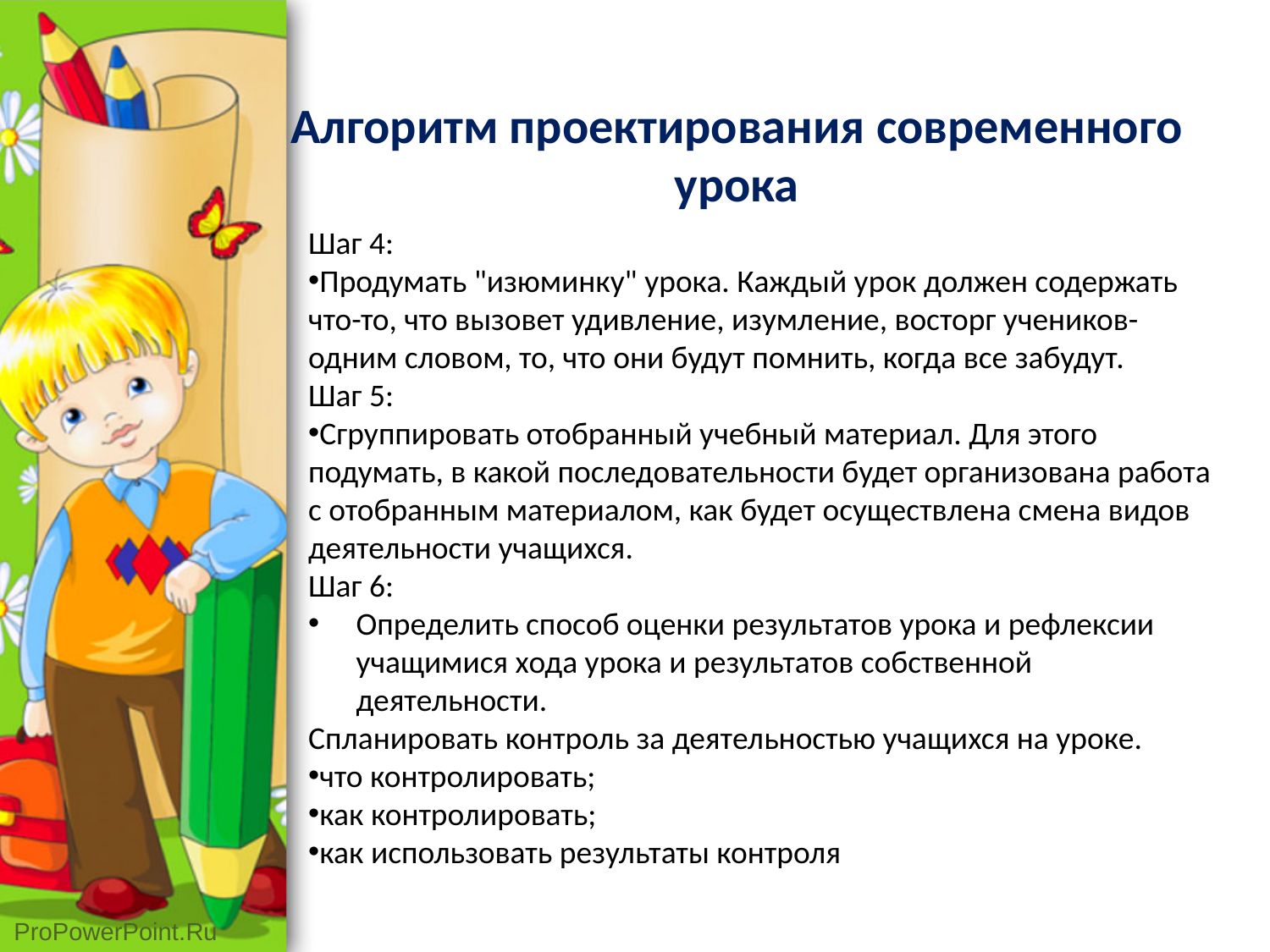

# Алгоритм проектирования современного урока
Шаг 4:
Продумать "изюминку" урока. Каждый урок должен содержать что-то, что вызовет удивление, изумление, восторг учеников- одним словом, то, что они будут помнить, когда все забудут.
Шаг 5:
Сгруппировать отобранный учебный материал. Для этого подумать, в какой последовательности будет организована работа с отобранным материалом, как будет осуществлена смена видов деятельности учащихся.
Шаг 6:
Определить способ оценки результатов урока и рефлексии учащимися хода урока и результатов собственной деятельности.
Спланировать контроль за деятельностью учащихся на уроке.
что контролировать;
как контролировать;
как использовать результаты контроля